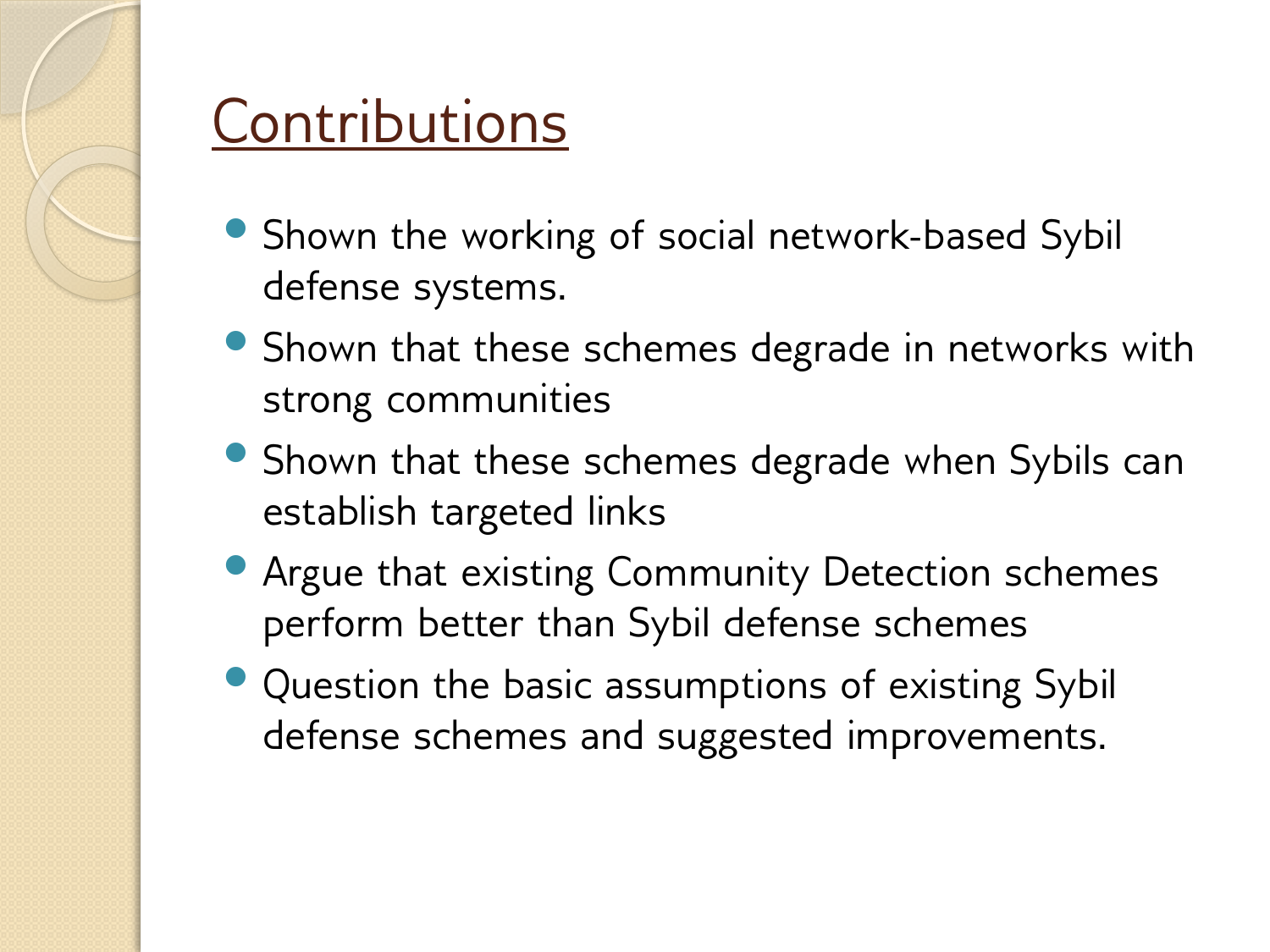

# Contributions
Shown the working of social network-based Sybil defense systems.
Shown that these schemes degrade in networks with strong communities
Shown that these schemes degrade when Sybils can establish targeted links
Argue that existing Community Detection schemes perform better than Sybil defense schemes
Question the basic assumptions of existing Sybil defense schemes and suggested improvements.